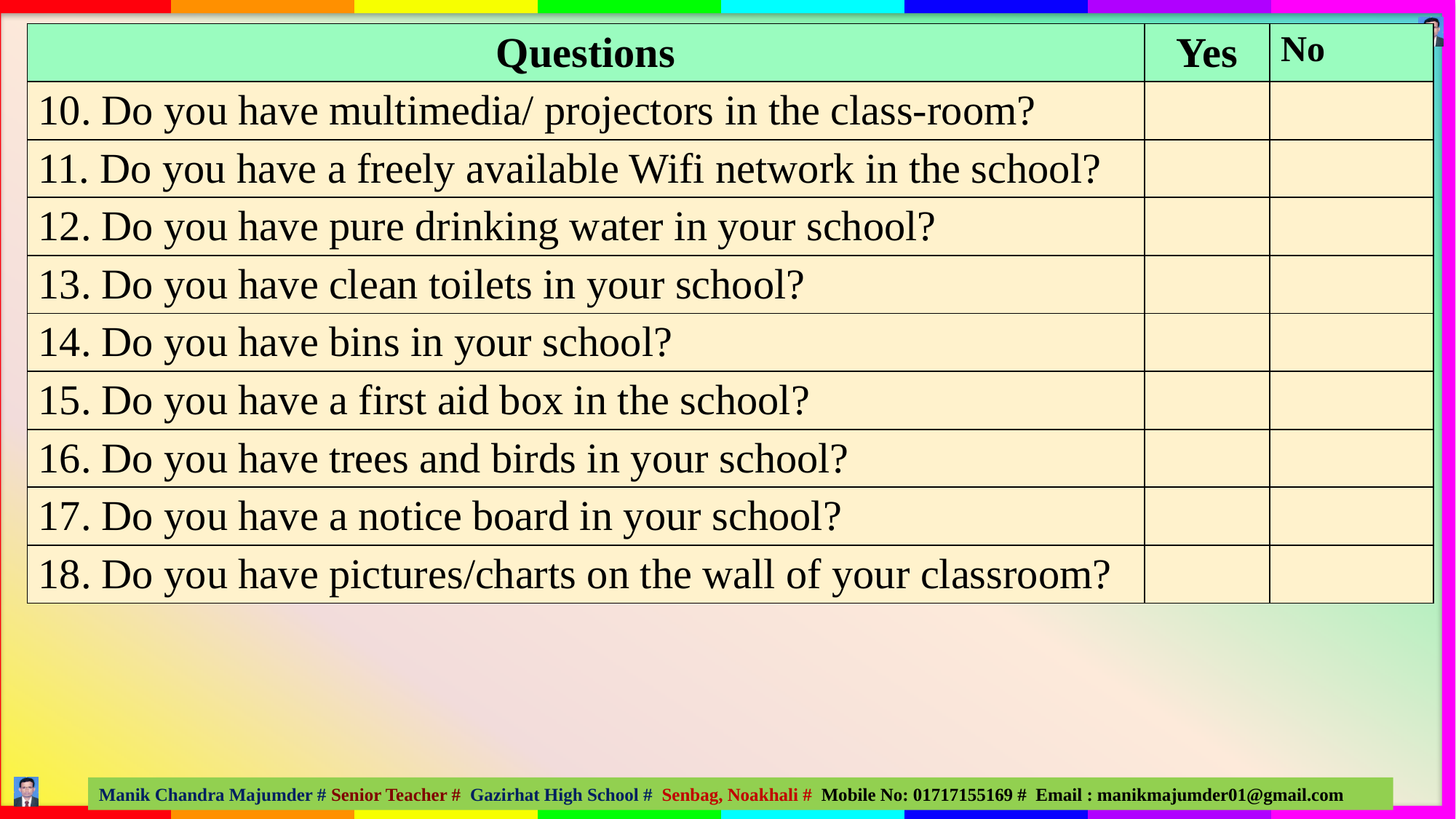

| Questions | Yes | No |
| --- | --- | --- |
| 10. Do you have multimedia/ projectors in the class-room? |  |  |
| 11. Do you have a freely available Wifi network in the school? |  |  |
| 12. Do you have pure drinking water in your school? |  |  |
| 13. Do you have clean toilets in your school? |  |  |
| 14. Do you have bins in your school? |  |  |
| 15. Do you have a first aid box in the school? |  |  |
| 16. Do you have trees and birds in your school? |  |  |
| 17. Do you have a notice board in your school? |  |  |
| 18. Do you have pictures/charts on the wall of your classroom? |  |  |